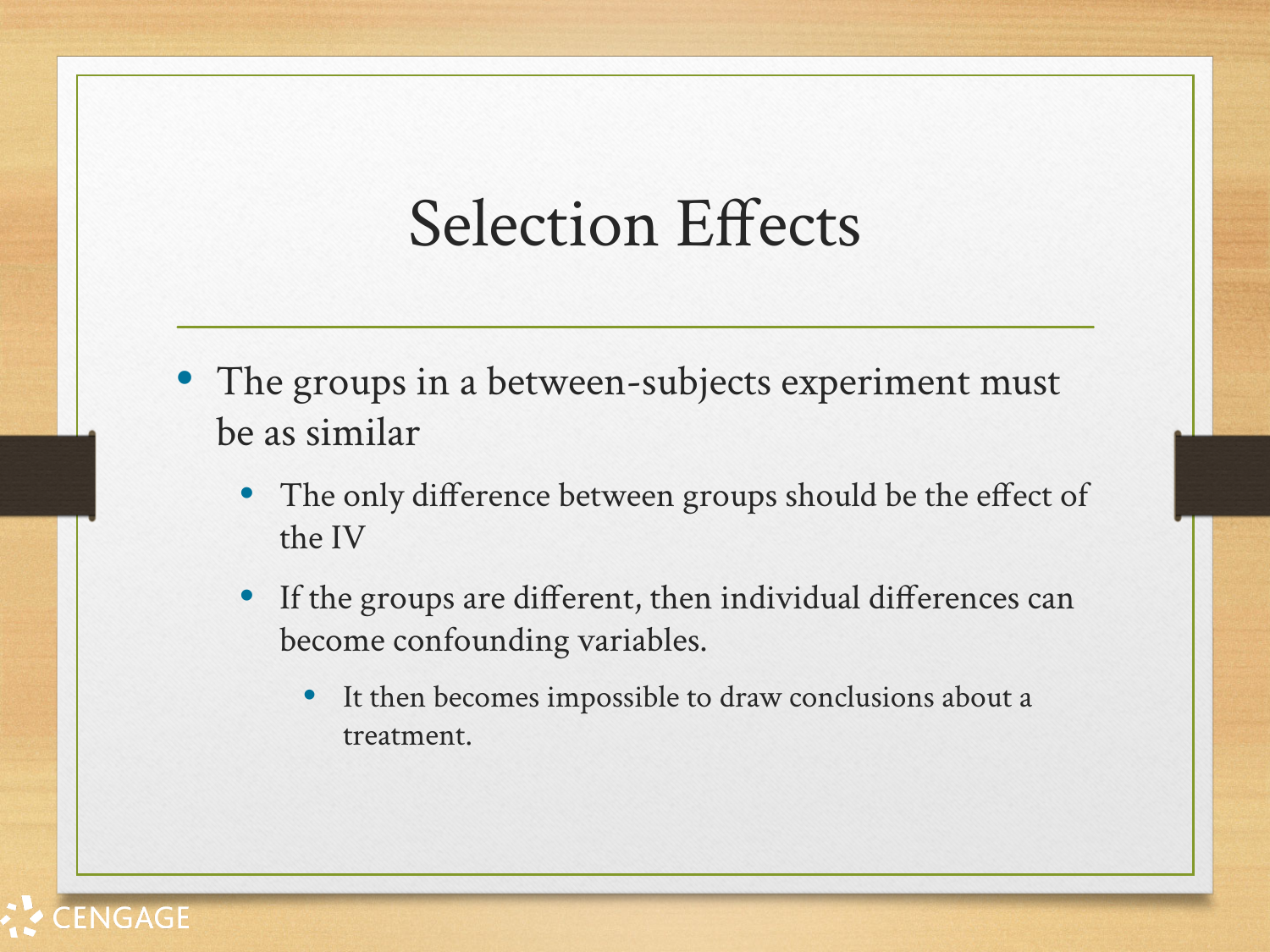

# Selection Effects
The groups in a between-subjects experiment must be as similar
The only difference between groups should be the effect of the IV
If the groups are different, then individual differences can become confounding variables.
It then becomes impossible to draw conclusions about a treatment.